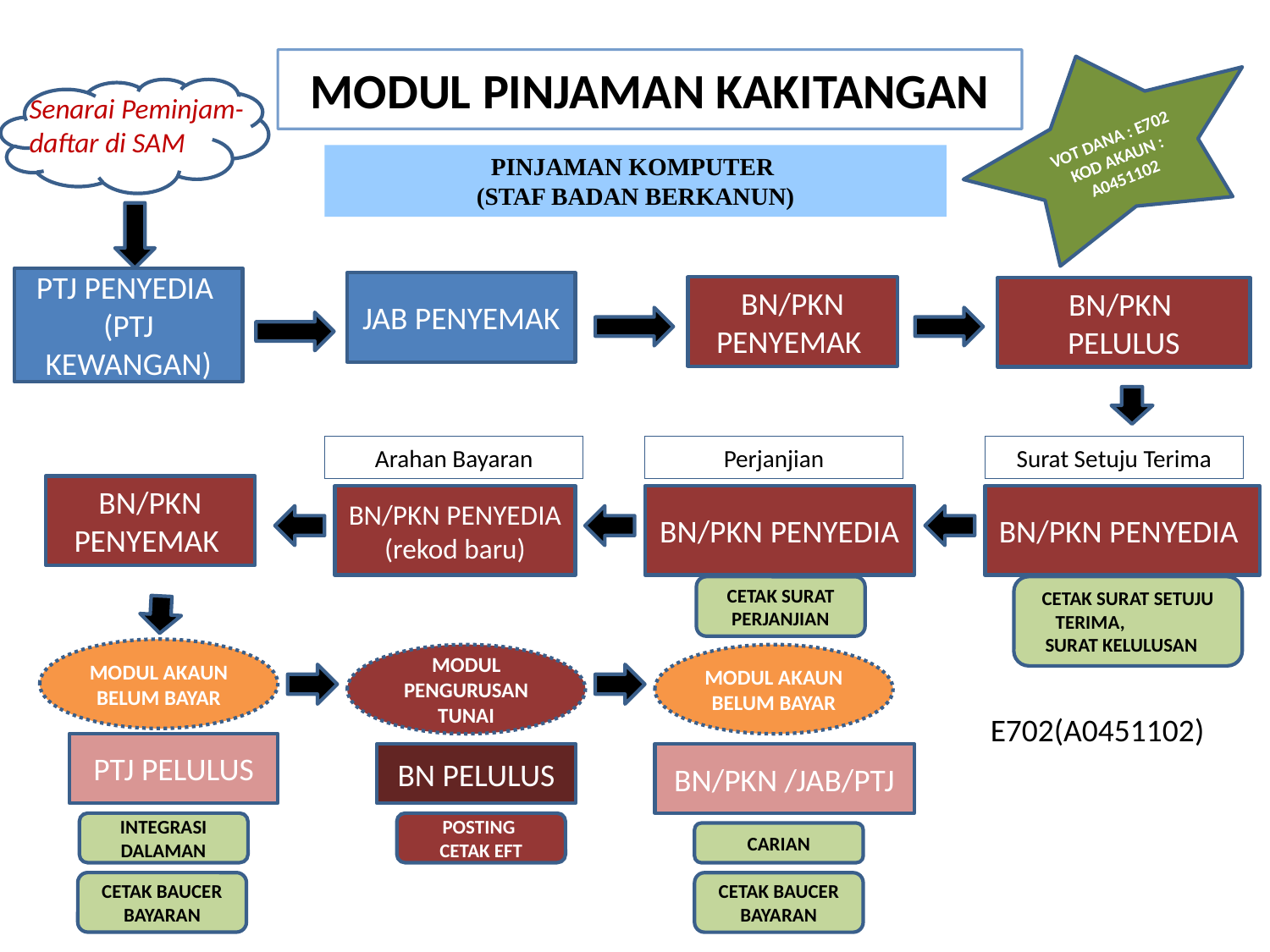

VOT DANA : E702
KOD AKAUN : A0451102
# MODUL PINJAMAN KAKITANGAN

Senarai Peminjam-daftar di SAM
PINJAMAN KOMPUTER
(STAF BADAN BERKANUN)

                          PTJ PENYEDIA  (PTJ KEWANGAN)

JAB PENYEMAK
BN/PKN PENYEMAK
BN/PKN
PELULUS

Arahan Bayaran
Perjanjian
Surat Setuju Terima
BN/PKN PENYEMAK
BN/PKN PENYEDIA (rekod baru)
BN/PKN PENYEDIA
BN/PKN PENYEDIA

CETAK SURAT PERJANJIAN
CETAK SURAT SETUJU TERIMA,                  SURAT KELULUSAN

MODUL AKAUN BELUM BAYAR
MODUL PENGURUSAN TUNAI
MODUL AKAUN BELUM BAYAR

 E702(A0451102)
PTJ PELULUS
BN/PKN /JAB/PTJ
BN PELULUS
INTEGRASI DALAMAN
POSTING
CETAK EFT
CARIAN
CETAK BAUCER BAYARAN
CETAK BAUCER BAYARAN